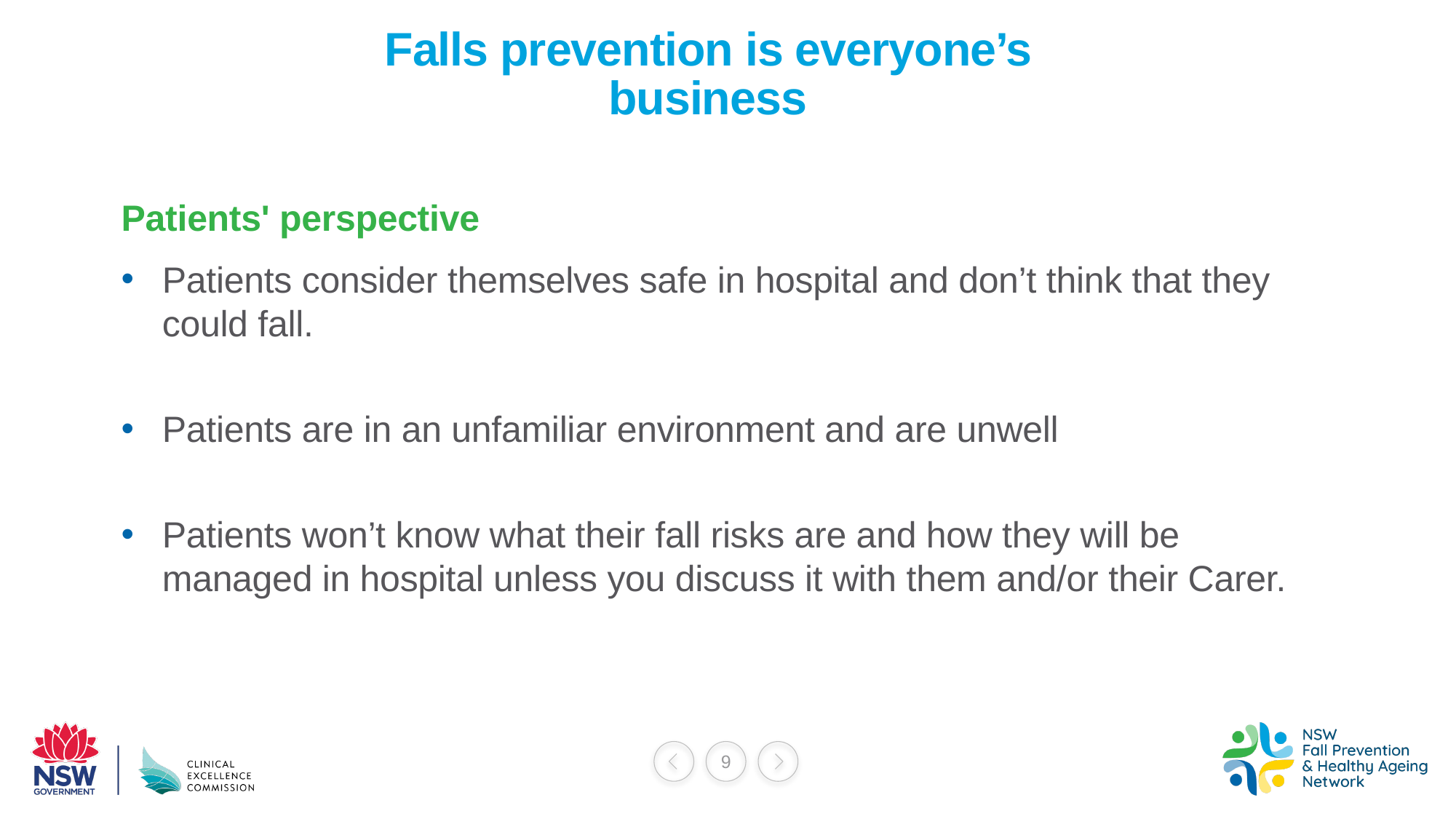

# Falls prevention is everyone’s business

Patients' perspective
Patients consider themselves safe in hospital and don’t think that they could fall.
Patients are in an unfamiliar environment and are unwell
Patients won’t know what their fall risks are and how they will be managed in hospital unless you discuss it with them and/or their Carer.